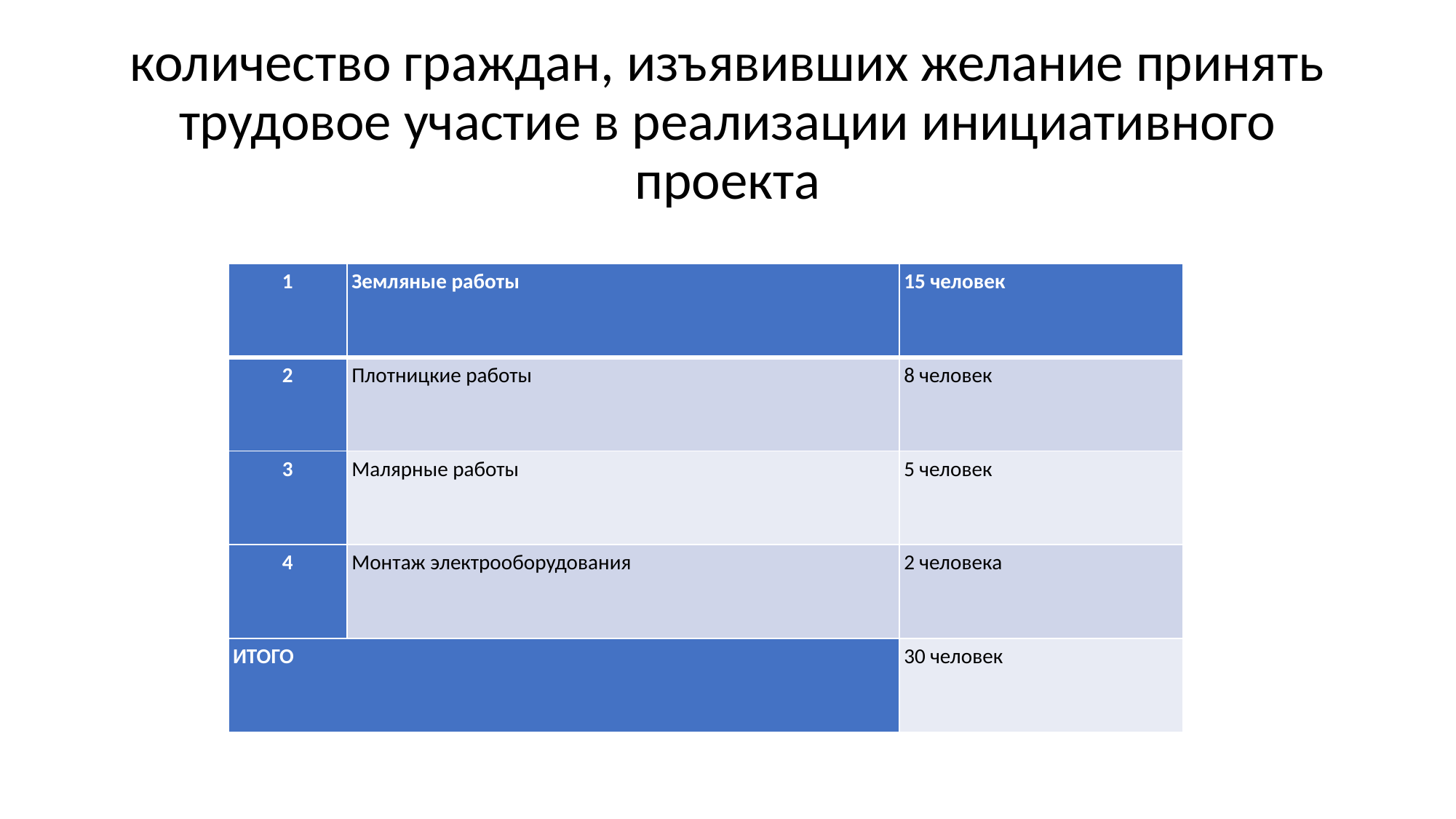

# количество граждан, изъявивших желание принять трудовое участие в реализации инициативного проекта
| 1 | Земляные работы | 15 человек |
| --- | --- | --- |
| 2 | Плотницкие работы | 8 человек |
| 3 | Малярные работы | 5 человек |
| 4 | Монтаж электрооборудования | 2 человека |
| ИТОГО |  | 30 человек |